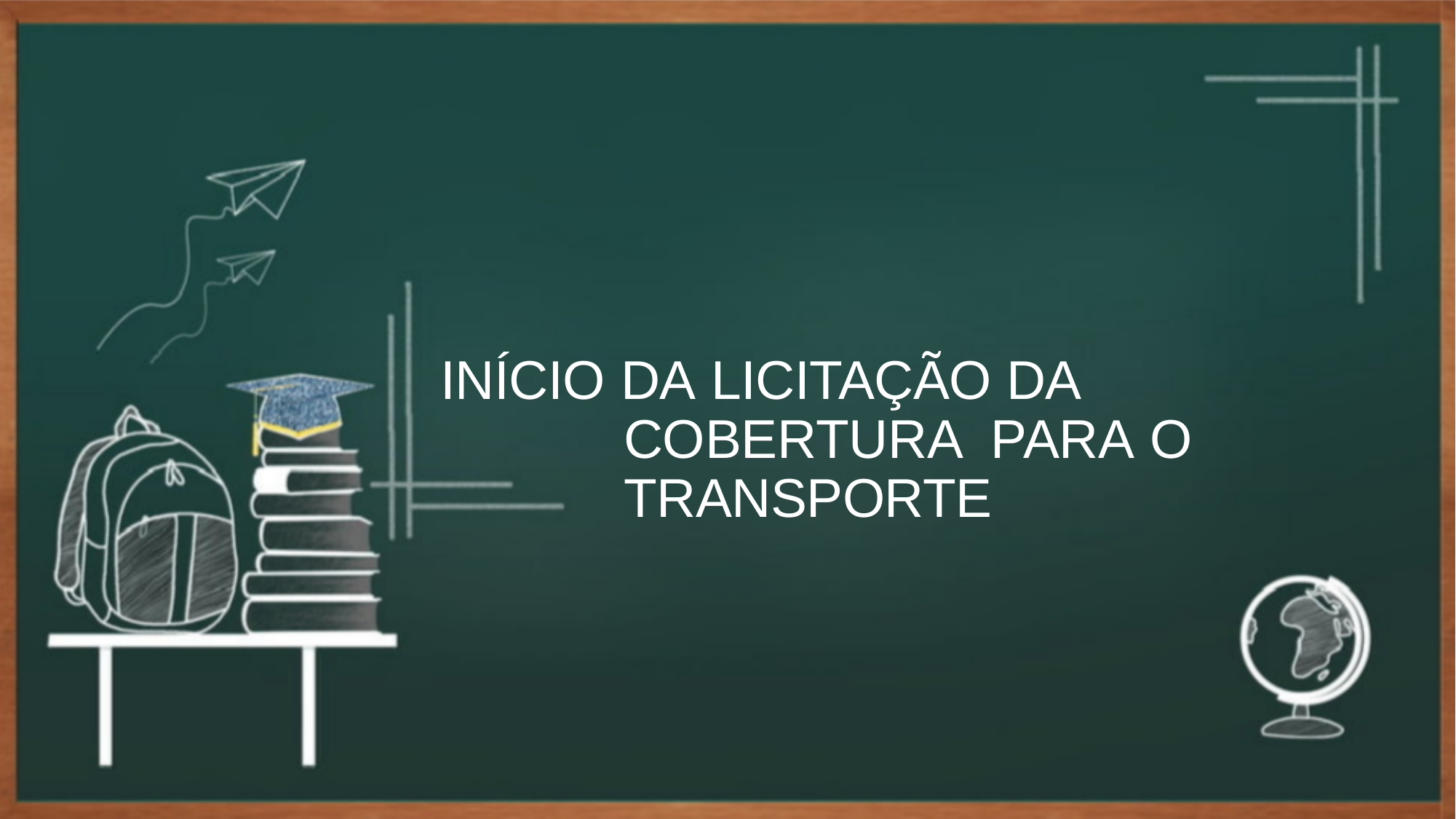

# INÍCIO DA LICITAÇÃO DA COBERTURA  PARA O TRANSPORTE